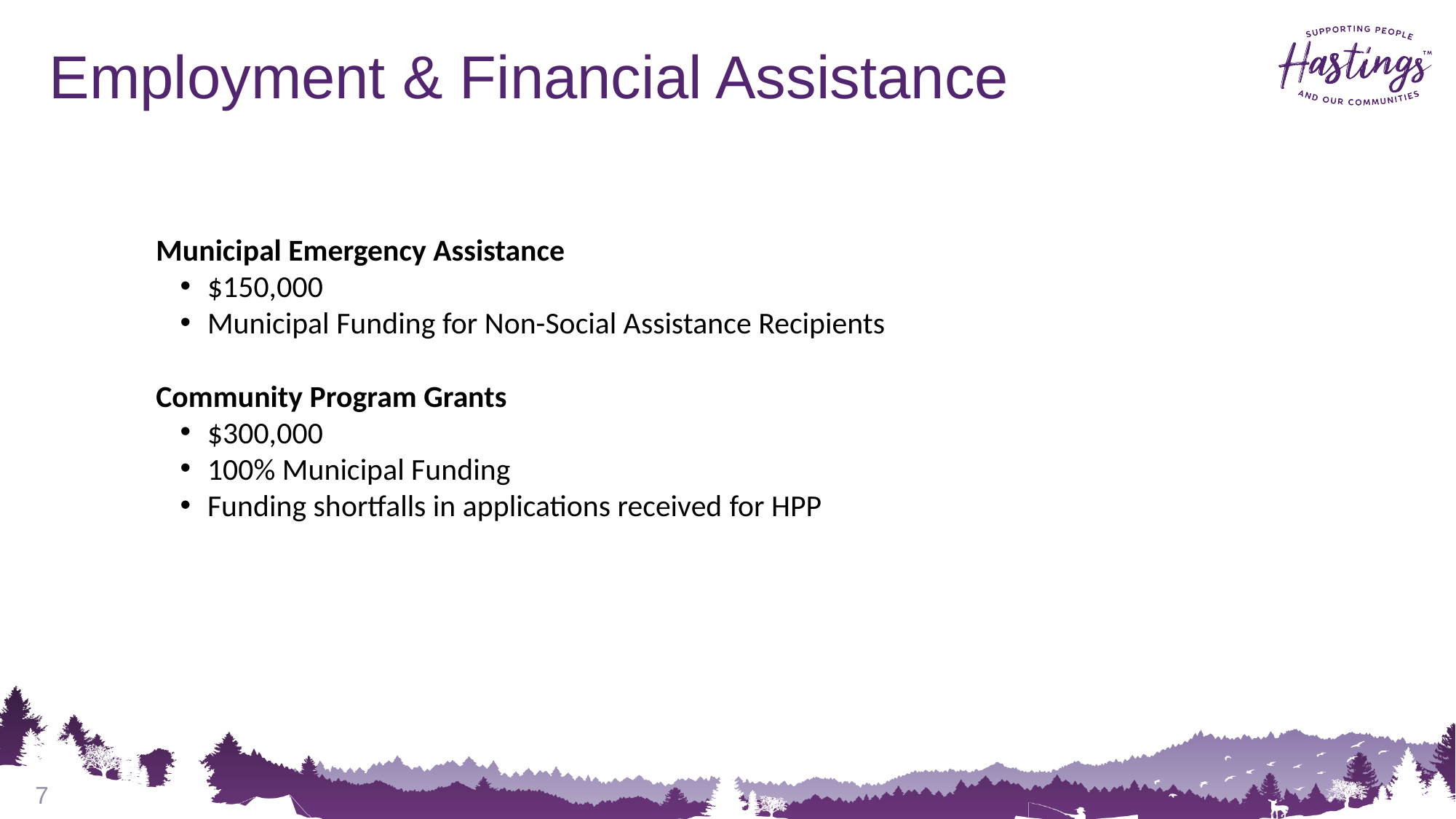

# Employment & Financial Assistance

 Municipal Emergency Assistance
$150,000
Municipal Funding for Non-Social Assistance Recipients

 Community Program Grants
$300,000
100% Municipal Funding
Funding shortfalls in applications received for HPP
7